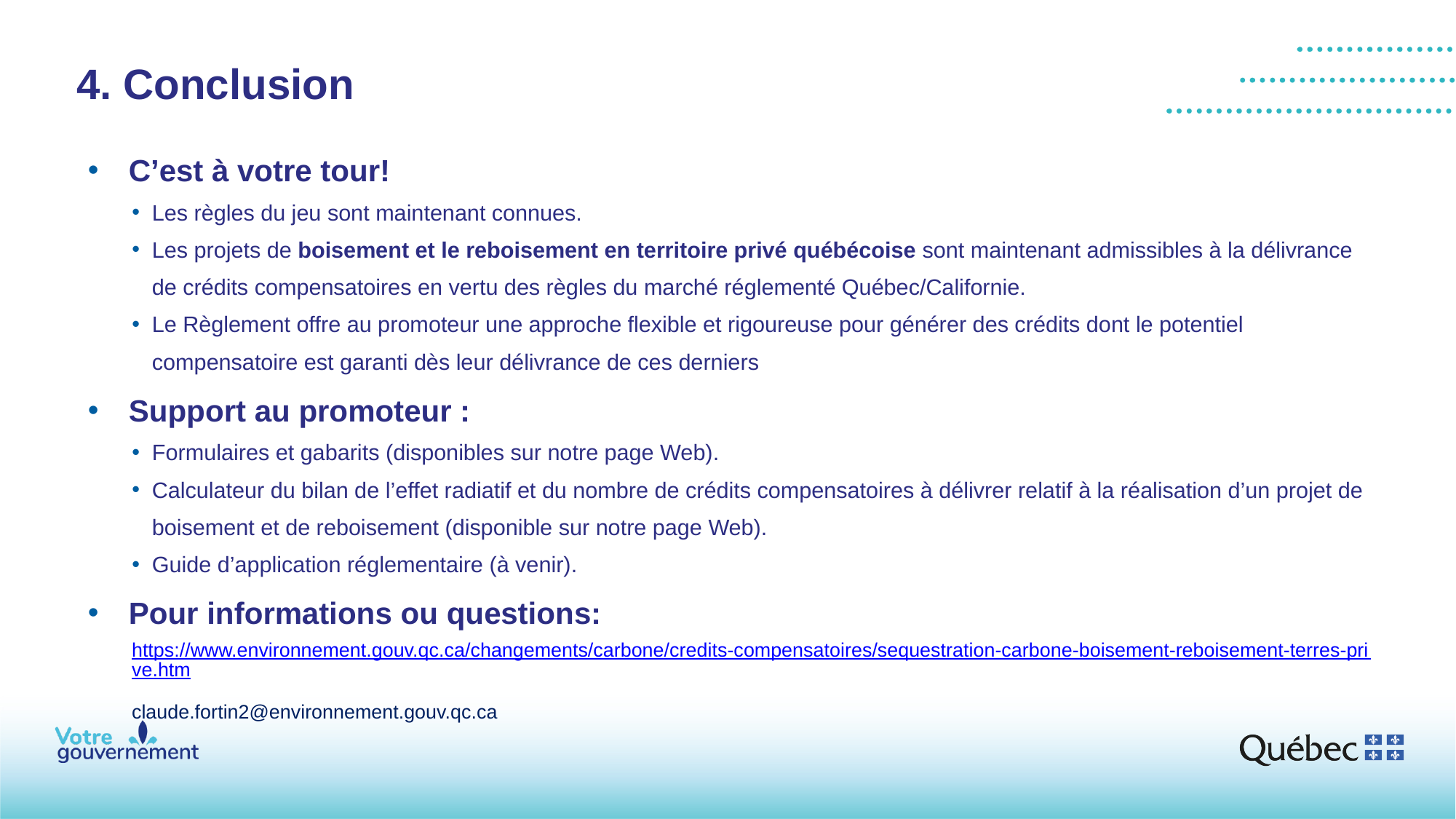

4. Conclusion
C’est à votre tour!
Les règles du jeu sont maintenant connues.
Les projets de boisement et le reboisement en territoire privé québécoise sont maintenant admissibles à la délivrance de crédits compensatoires en vertu des règles du marché réglementé Québec/Californie.
Le Règlement offre au promoteur une approche flexible et rigoureuse pour générer des crédits dont le potentiel compensatoire est garanti dès leur délivrance de ces derniers
Support au promoteur :
Formulaires et gabarits (disponibles sur notre page Web).
Calculateur du bilan de l’effet radiatif et du nombre de crédits compensatoires à délivrer relatif à la réalisation d’un projet de boisement et de reboisement (disponible sur notre page Web).
Guide d’application réglementaire (à venir).
Pour informations ou questions:
https://www.environnement.gouv.qc.ca/changements/carbone/credits-compensatoires/sequestration-carbone-boisement-reboisement-terres-prive.htm
claude.fortin2@environnement.gouv.qc.ca